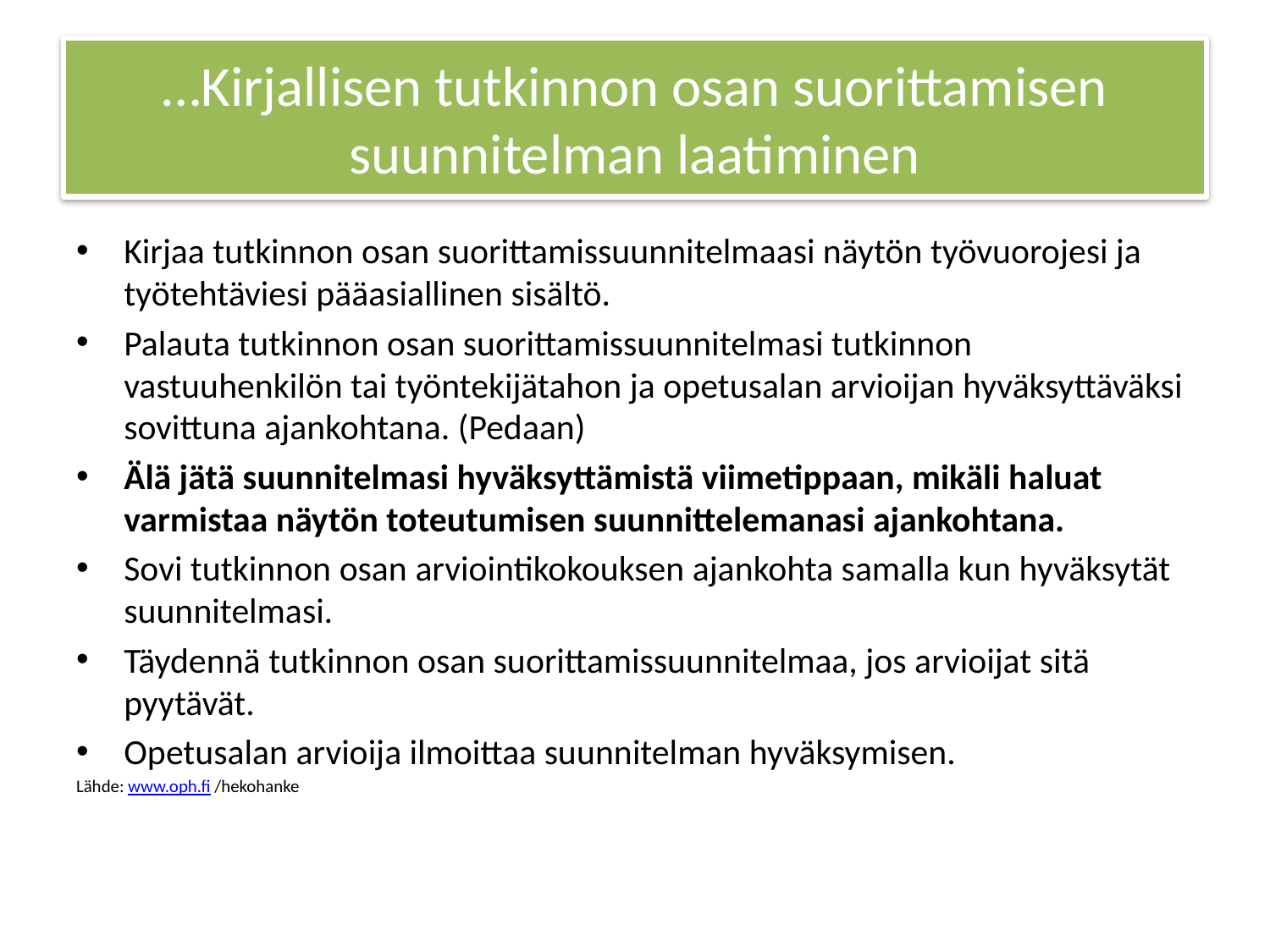

# …Kirjallisen tutkinnon osan suorittamisen suunnitelman laatiminen
Kirjaa tutkinnon osan suorittamissuunnitelmaasi näytön työvuorojesi ja työtehtäviesi pääasiallinen sisältö.
Palauta tutkinnon osan suorittamissuunnitelmasi tutkinnon vastuuhenkilön tai työntekijätahon ja opetusalan arvioijan hyväksyttäväksi sovittuna ajankohtana. (Pedaan)
Älä jätä suunnitelmasi hyväksyttämistä viimetippaan, mikäli haluat varmistaa näytön toteutumisen suunnittelemanasi ajankohtana.
Sovi tutkinnon osan arviointikokouksen ajankohta samalla kun hyväksytät suunnitelmasi.
Täydennä tutkinnon osan suorittamissuunnitelmaa, jos arvioijat sitä pyytävät.
Opetusalan arvioija ilmoittaa suunnitelman hyväksymisen.
Lähde: www.oph.fi /hekohanke